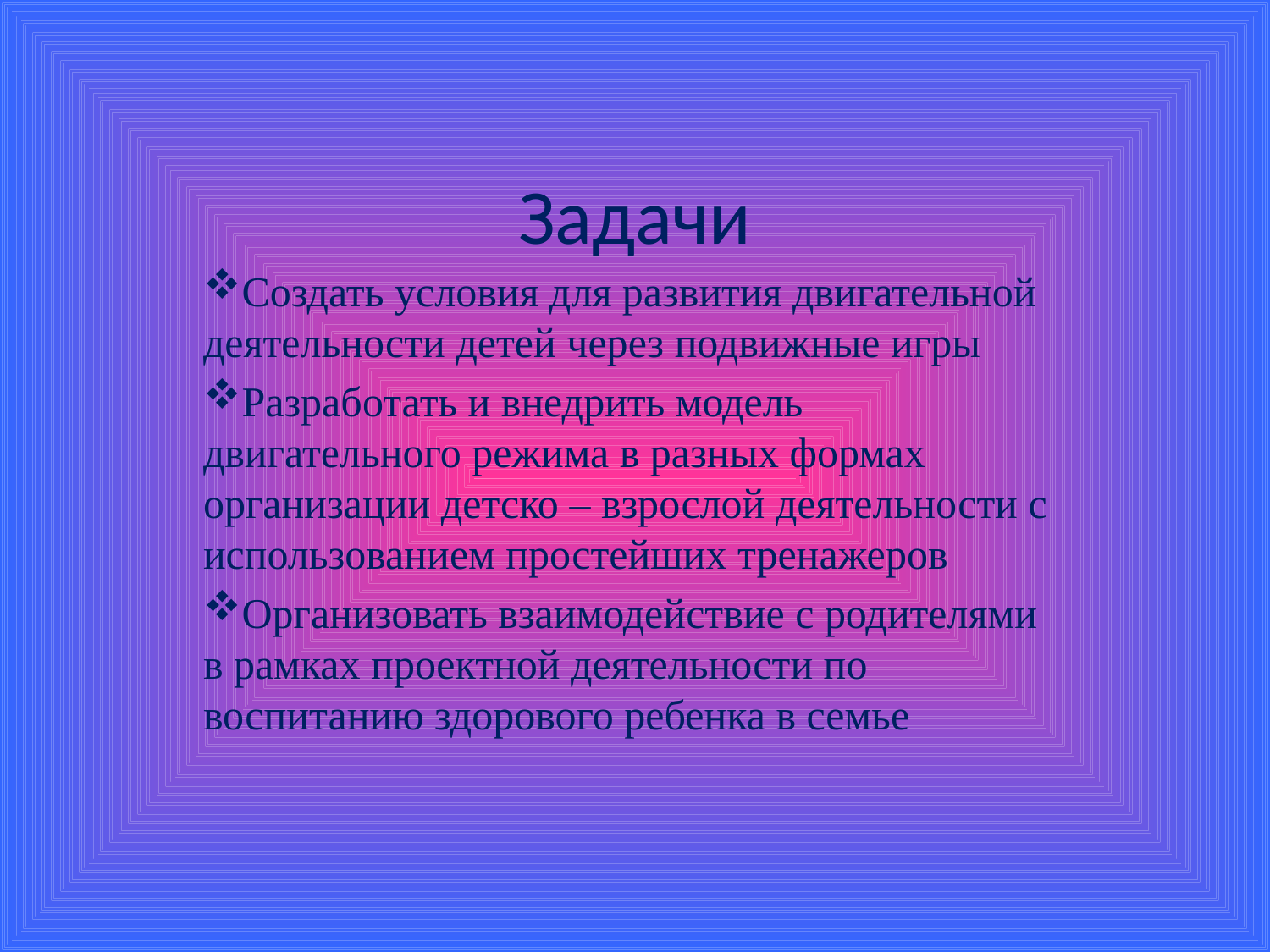

# Задачи
Создать условия для развития двигательной деятельности детей через подвижные игры
Разработать и внедрить модель двигательного режима в разных формах организации детско – взрослой деятельности с использованием простейших тренажеров
Организовать взаимодействие с родителями в рамках проектной деятельности по воспитанию здорового ребенка в семье